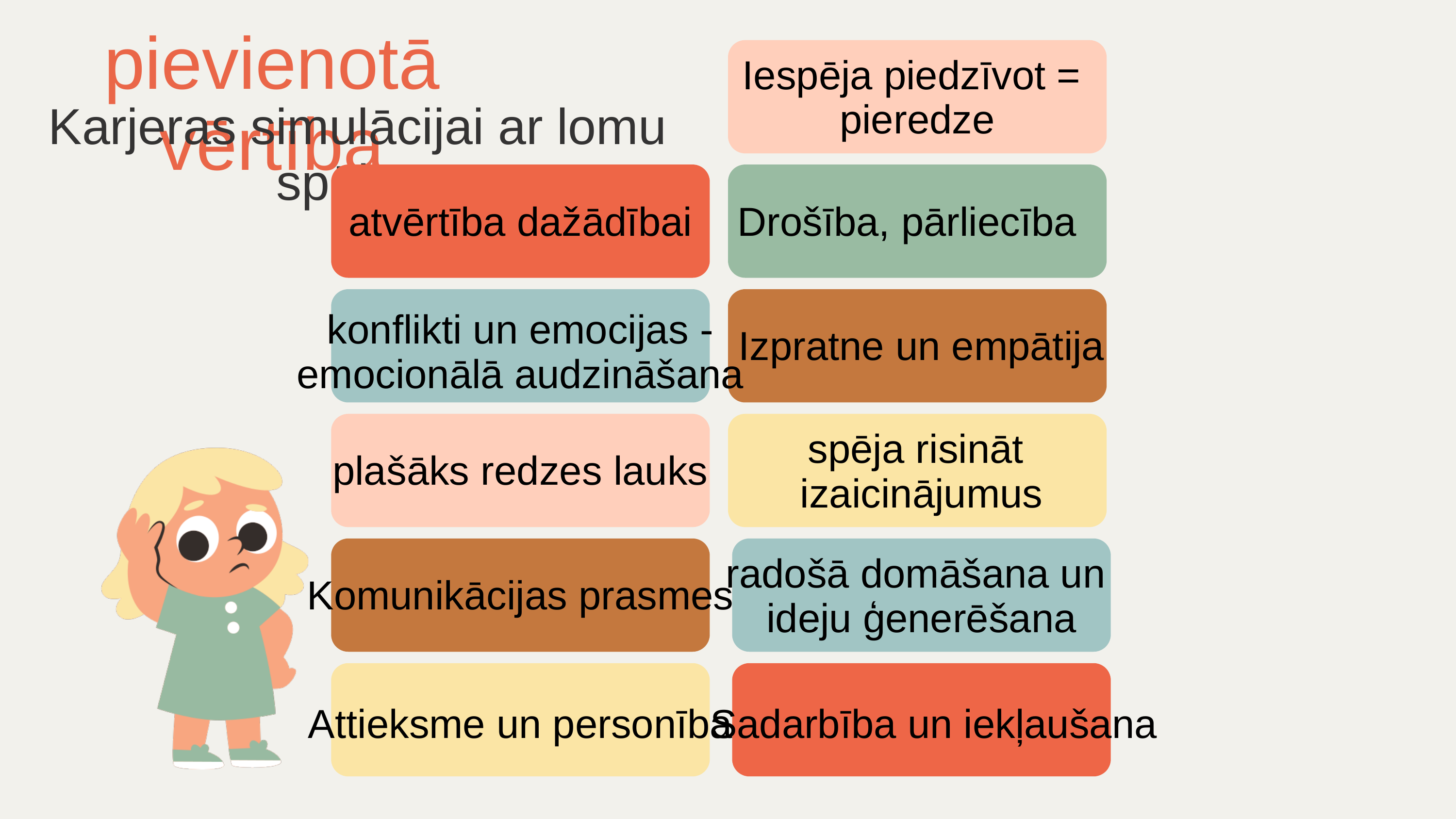

pievienotā vērtība

Iespēja piedzīvot =
pieredze
Karjeras simulācijai ar lomu spēlēm

Drošība, pārliecība
atvērtība dažādībai

konflikti un emocijas - emocionālā audzināšana
Izpratne un empātija

spēja risināt
izaicinājumus

plašāks redzes lauks

radošā domāšana un
ideju ģenerēšana
Komunikācijas prasmes

Attieksme un personība
Sadarbība un iekļaušana